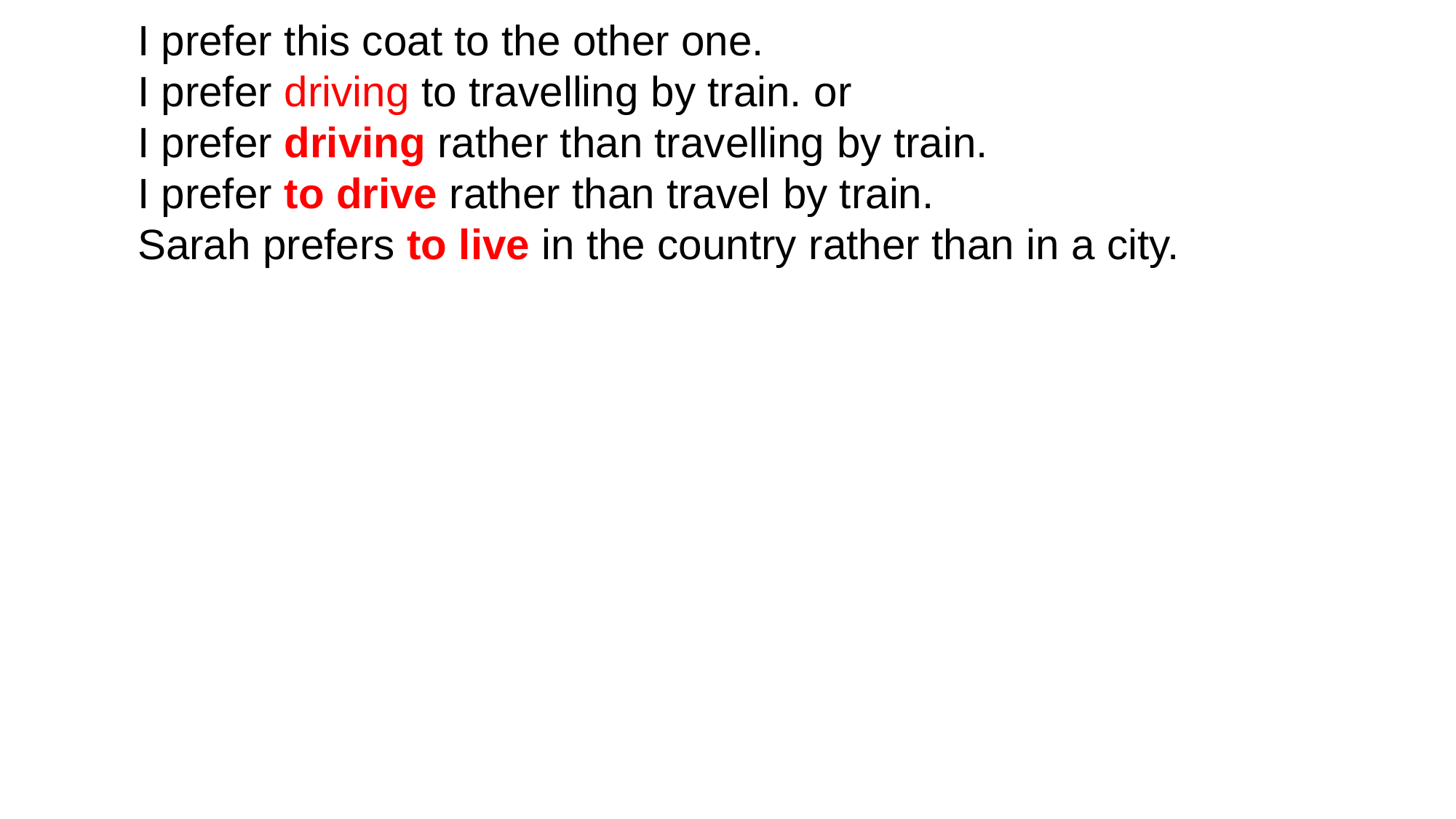

I prefer this coat to the other one.
I prefer driving to travelling by train. or
I prefer driving rather than travelling by train.
I prefer to drive rather than travel by train.
Sarah prefers to live in the country rather than in a city.